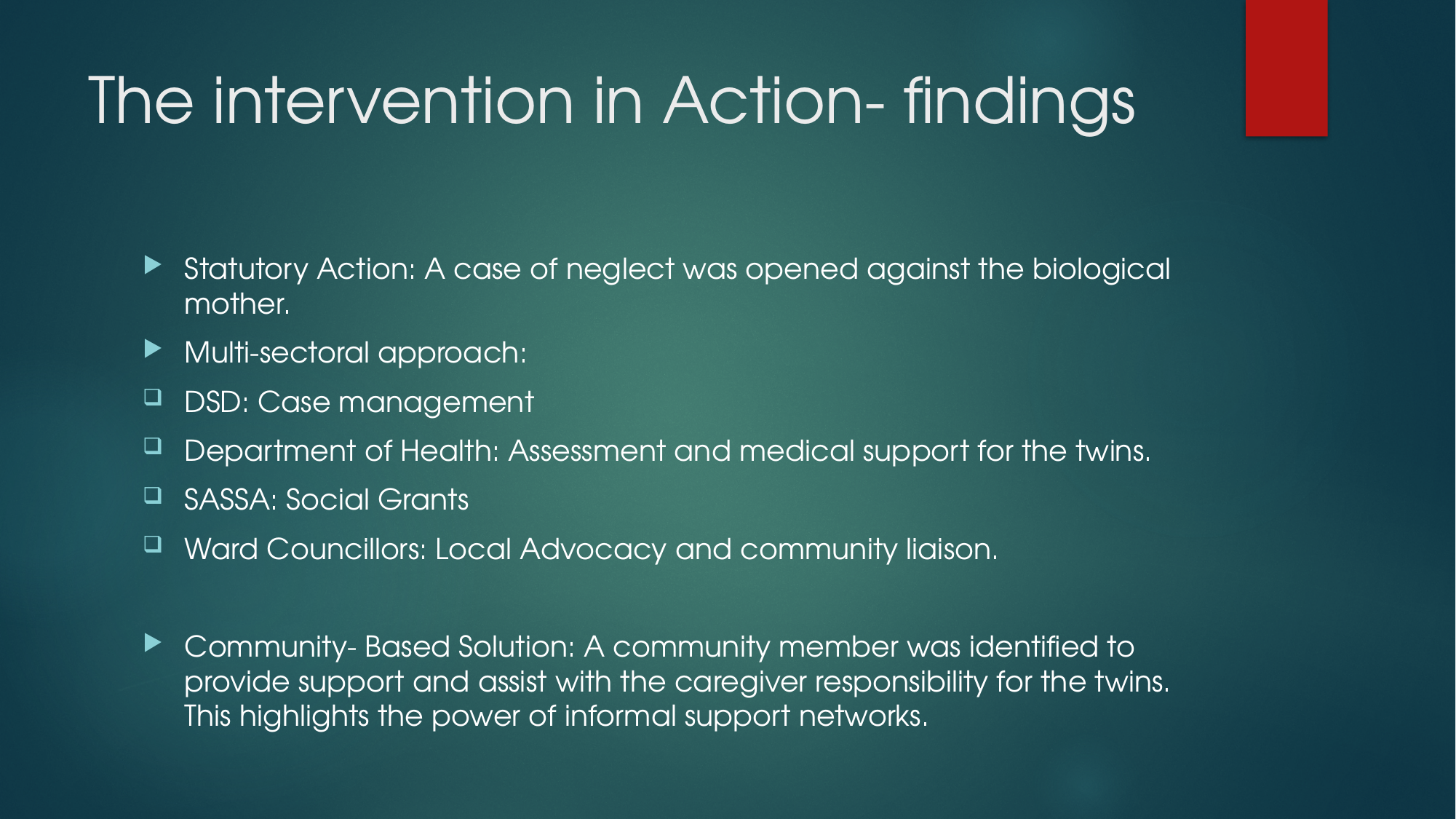

# The intervention in Action- findings
Statutory Action: A case of neglect was opened against the biological mother.
Multi-sectoral approach:
DSD: Case management
Department of Health: Assessment and medical support for the twins.
SASSA: Social Grants
Ward Councillors: Local Advocacy and community liaison.

Community- Based Solution: A community member was identified to provide support and assist with the caregiver responsibility for the twins. This highlights the power of informal support networks.